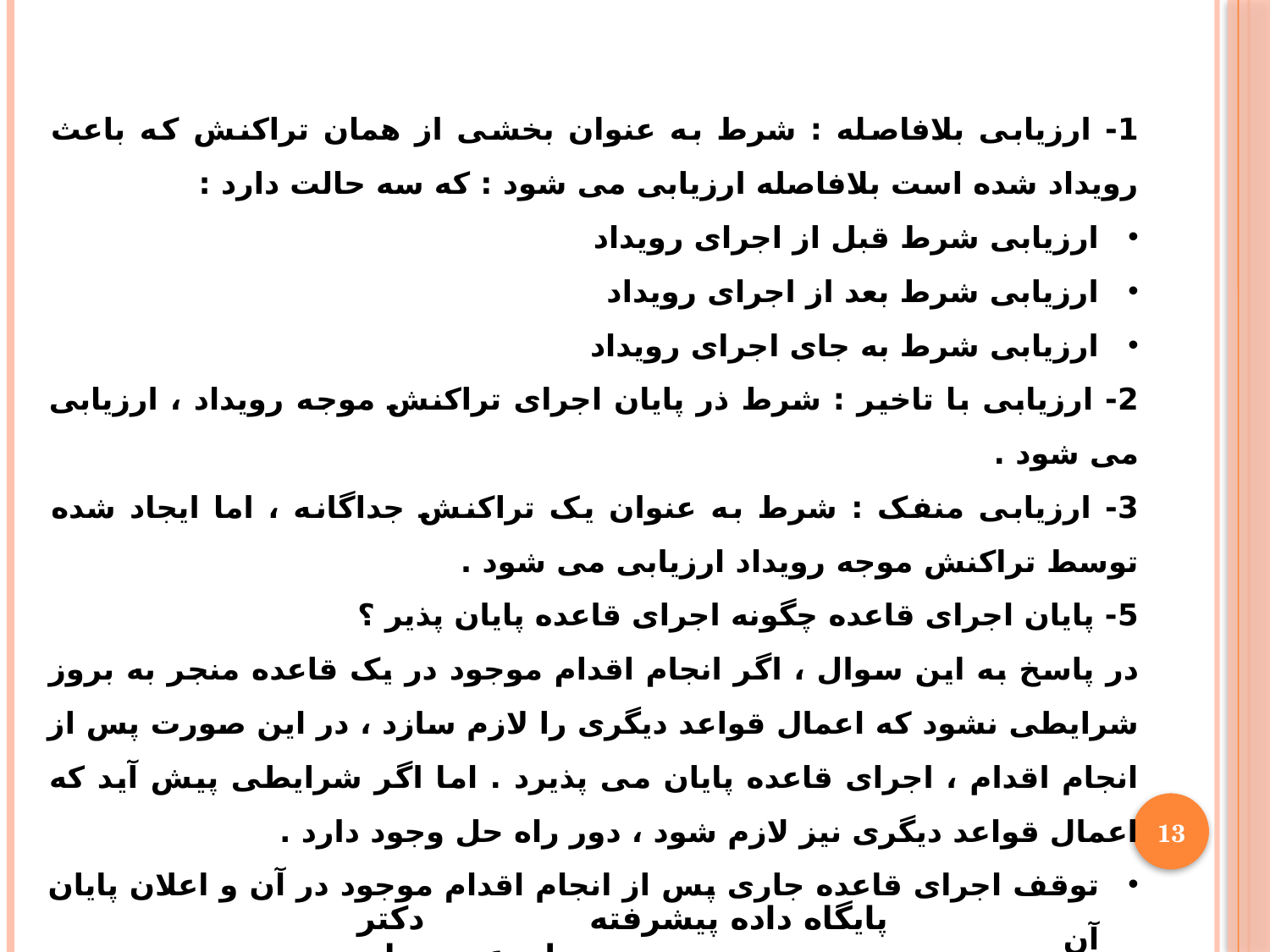

1- ارزیابی بلافاصله : شرط به عنوان بخشی از همان تراکنش که باعث رویداد شده است بلافاصله ارزیابی می شود : که سه حالت دارد :
ارزیابی شرط قبل از اجرای رویداد
ارزیابی شرط بعد از اجرای رویداد
ارزیابی شرط به جای اجرای رویداد
2- ارزیابی با تاخیر : شرط ذر پایان اجرای تراکنش موجه رویداد ، ارزیابی می شود .
3- ارزیابی منفک : شرط به عنوان یک تراکنش جداگانه ، اما ایجاد شده توسط تراکنش موجه رویداد ارزیابی می شود .
5- پایان اجرای قاعده چگونه اجرای قاعده پایان پذیر ؟
در پاسخ به این سوال ، اگر انجام اقدام موجود در یک قاعده منجر به بروز شرایطی نشود که اعمال قواعد دیگری را لازم سازد ، در این صورت پس از انجام اقدام ، اجرای قاعده پایان می پذیرد . اما اگر شرایطی پیش آید که اعمال قواعد دیگری نیز لازم شود ، دور راه حل وجود دارد .
توقف اجرای قاعده جاری پس از انجام اقدام موجود در آن و اعلان پایان آن
اعمال تمام قواعد دیگر ، در پی انجام اقدام قاعده جاری و سپس توقف اجرای قاعده
      جاری و اعلان پایان آن
13